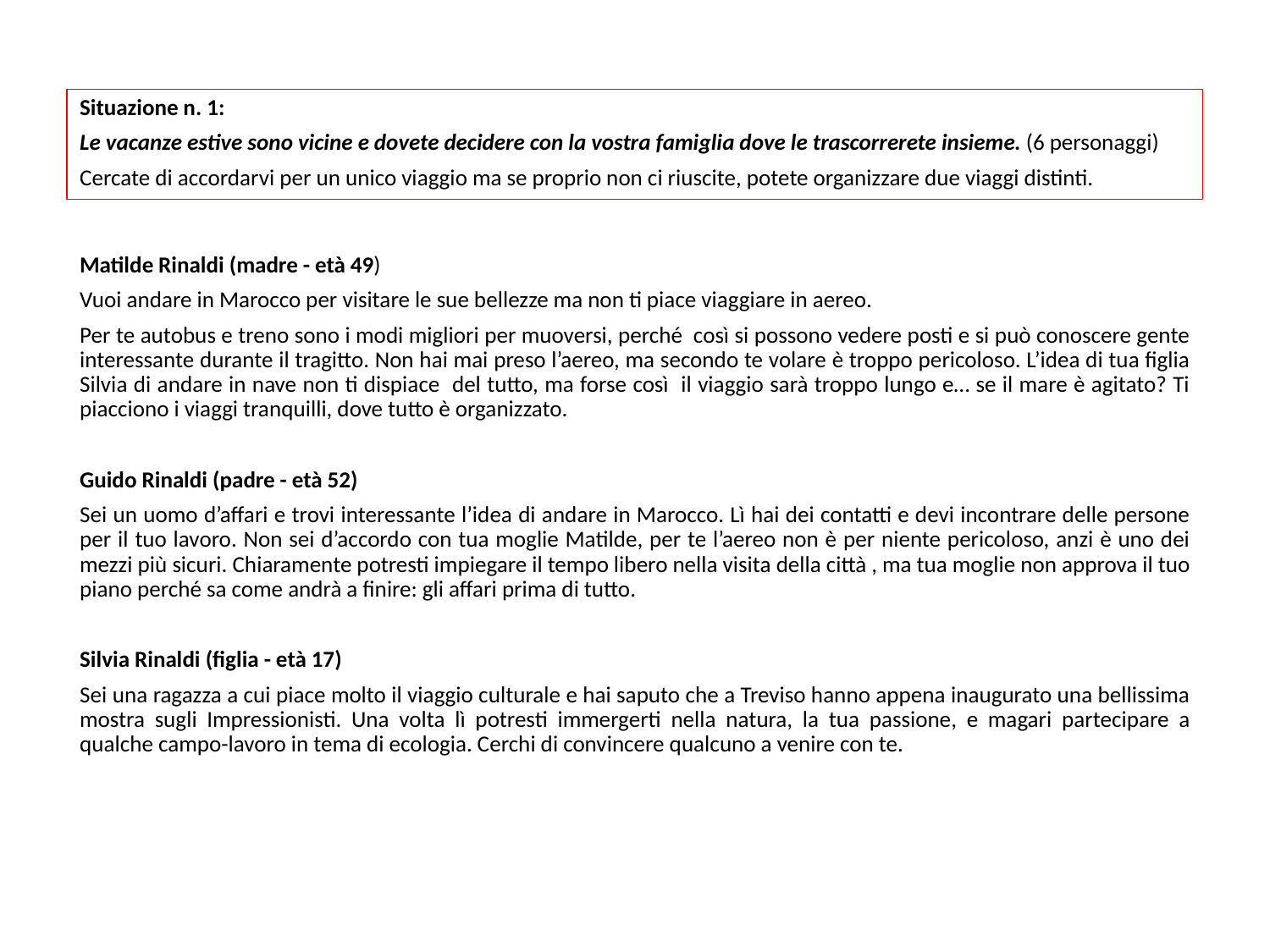

Situazione n. 1:
Le vacanze estive sono vicine e dovete decidere con la vostra famiglia dove le trascorrerete insieme. (6 personaggi)
Cercate di accordarvi per un unico viaggio ma se proprio non ci riuscite, potete organizzare due viaggi distinti.

Matilde Rinaldi (madre - età 49)
Vuoi andare in Marocco per visitare le sue bellezze ma non ti piace viaggiare in aereo.
Per te autobus e treno sono i modi migliori per muoversi, perché  così si possono vedere posti e si può conoscere gente interessante durante il tragitto. Non hai mai preso l’aereo, ma secondo te volare è troppo pericoloso. L’idea di tua figlia Silvia di andare in nave non ti dispiace  del tutto, ma forse così  il viaggio sarà troppo lungo e… se il mare è agitato? Ti piacciono i viaggi tranquilli, dove tutto è organizzato.

Guido Rinaldi (padre - età 52)
Sei un uomo d’affari e trovi interessante l’idea di andare in Marocco. Lì hai dei contatti e devi incontrare delle persone per il tuo lavoro. Non sei d’accordo con tua moglie Matilde, per te l’aereo non è per niente pericoloso, anzi è uno dei mezzi più sicuri. Chiaramente potresti impiegare il tempo libero nella visita della città , ma tua moglie non approva il tuo piano perché sa come andrà a finire: gli affari prima di tutto.

Silvia Rinaldi (figlia - età 17)
Sei una ragazza a cui piace molto il viaggio culturale e hai saputo che a Treviso hanno appena inaugurato una bellissima mostra sugli Impressionisti. Una volta lì potresti immergerti nella natura, la tua passione, e magari partecipare a qualche campo-lavoro in tema di ecologia. Cerchi di convincere qualcuno a venire con te.